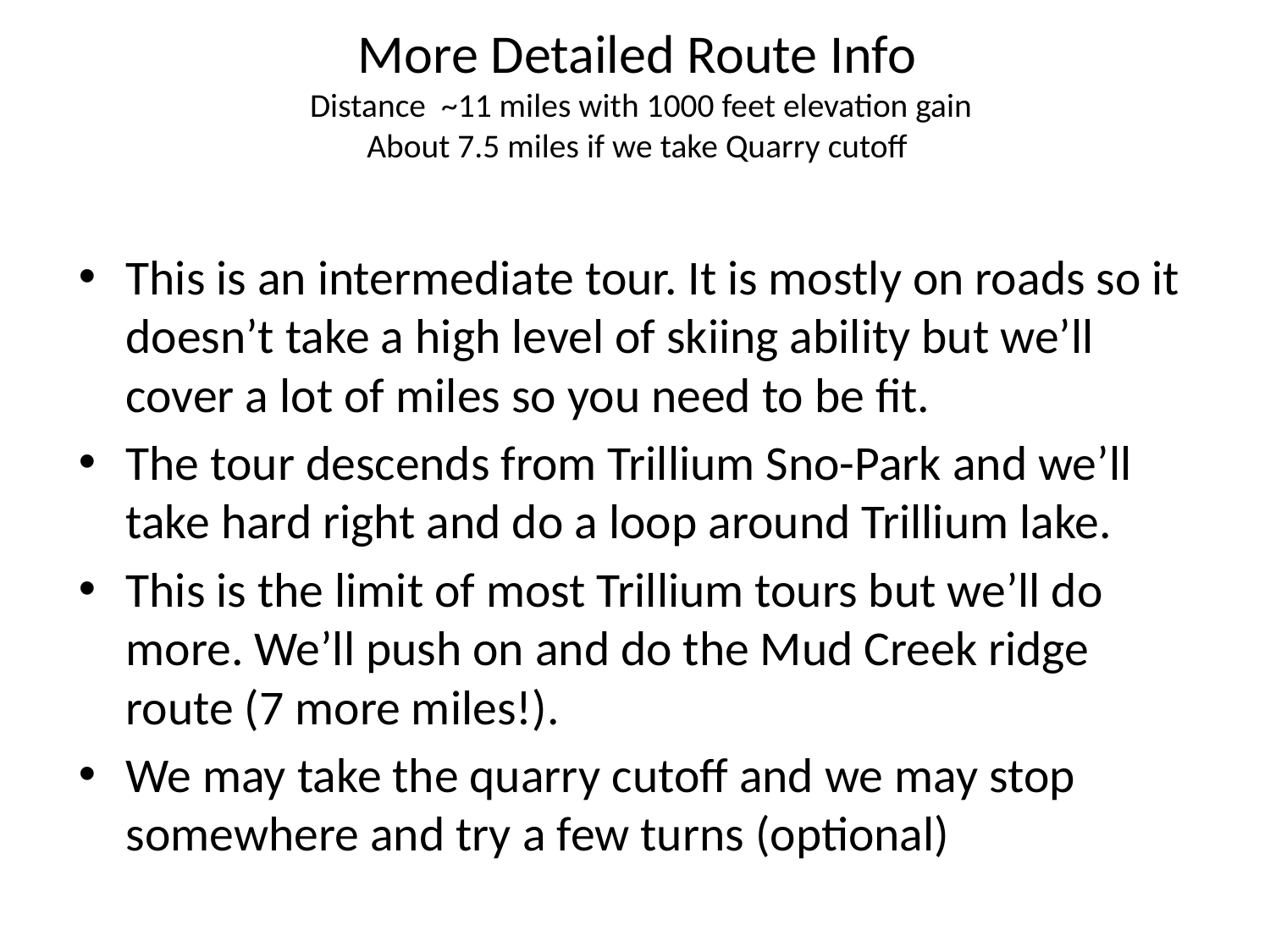

# More Detailed Route Info Distance  ~11 miles with 1000 feet elevation gain About 7.5 miles if we take Quarry cutoff
This is an intermediate tour. It is mostly on roads so it doesn’t take a high level of skiing ability but we’ll cover a lot of miles so you need to be fit.
The tour descends from Trillium Sno-Park and we’ll take hard right and do a loop around Trillium lake.
This is the limit of most Trillium tours but we’ll do more. We’ll push on and do the Mud Creek ridge route (7 more miles!).
We may take the quarry cutoff and we may stop somewhere and try a few turns (optional)